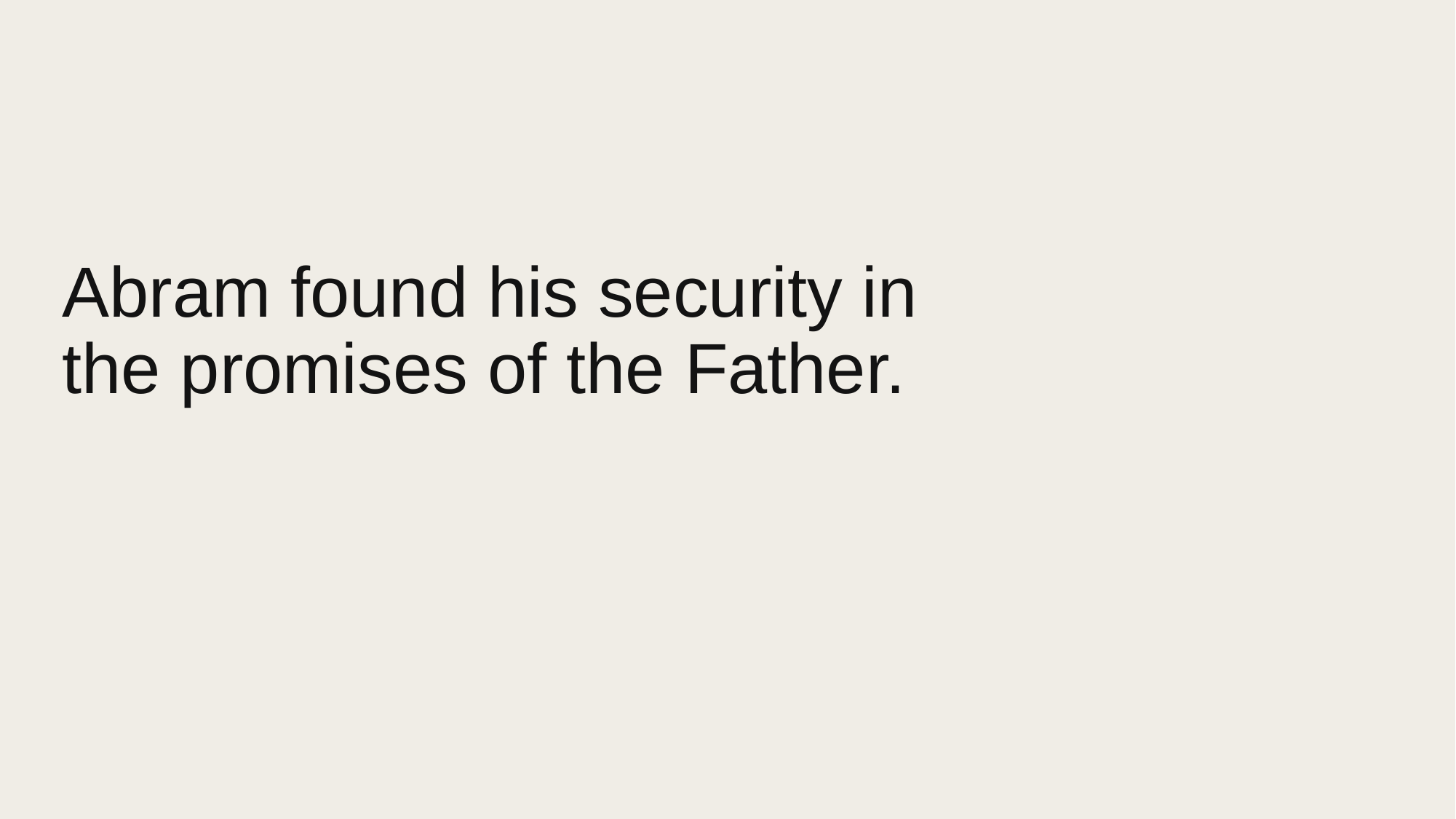

# Abram found his security in the promises of the Father.